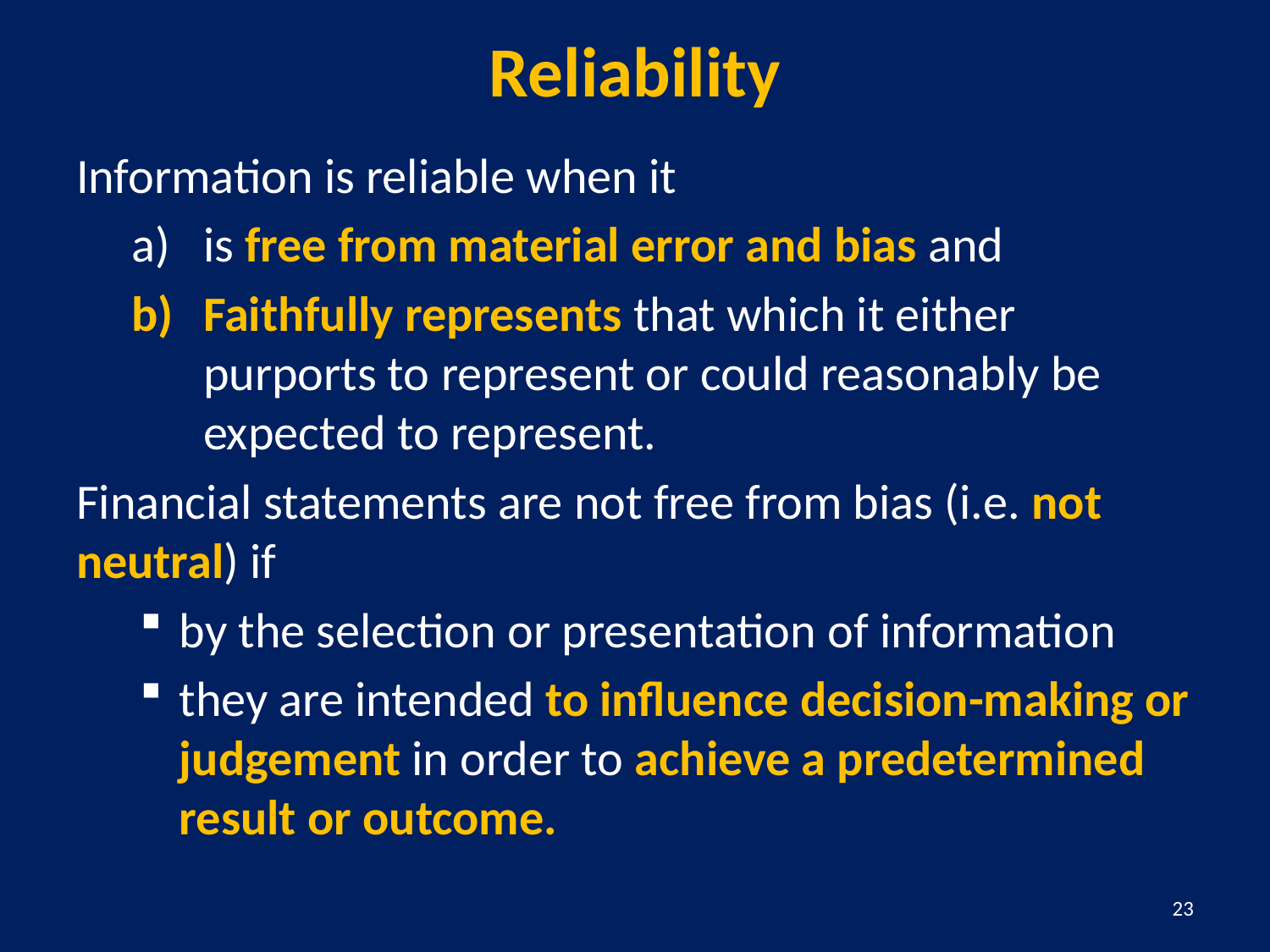

# Reliability
Information is reliable when it
is free from material error and bias and
Faithfully represents that which it either purports to represent or could reasonably be expected to represent.
Financial statements are not free from bias (i.e. not neutral) if
by the selection or presentation of information
they are intended to influence decision-making or judgement in order to achieve a predetermined result or outcome.
23